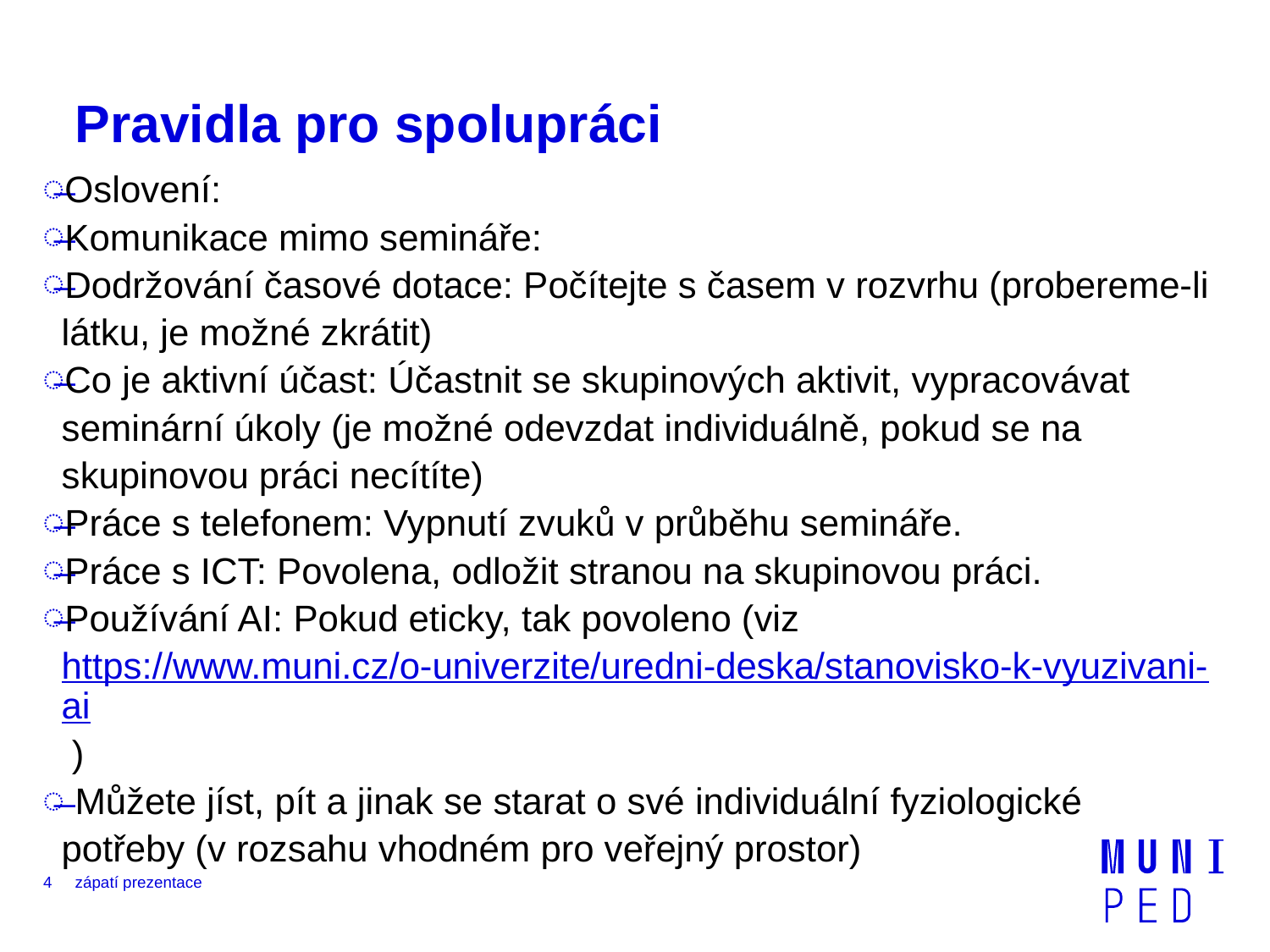

# Pravidla pro spolupráci
Oslovení:
Komunikace mimo semináře:
Dodržování časové dotace: Počítejte s časem v rozvrhu (probereme-li látku, je možné zkrátit)
Co je aktivní účast: Účastnit se skupinových aktivit, vypracovávat seminární úkoly (je možné odevzdat individuálně, pokud se na skupinovou práci necítíte)
Práce s telefonem: Vypnutí zvuků v průběhu semináře.
Práce s ICT: Povolena, odložit stranou na skupinovou práci.
Používání AI: Pokud eticky, tak povoleno (viz https://www.muni.cz/o-univerzite/uredni-deska/stanovisko-k-vyuzivani-ai )
 Můžete jíst, pít a jinak se starat o své individuální fyziologické potřeby (v rozsahu vhodném pro veřejný prostor)

4
zápatí prezentace